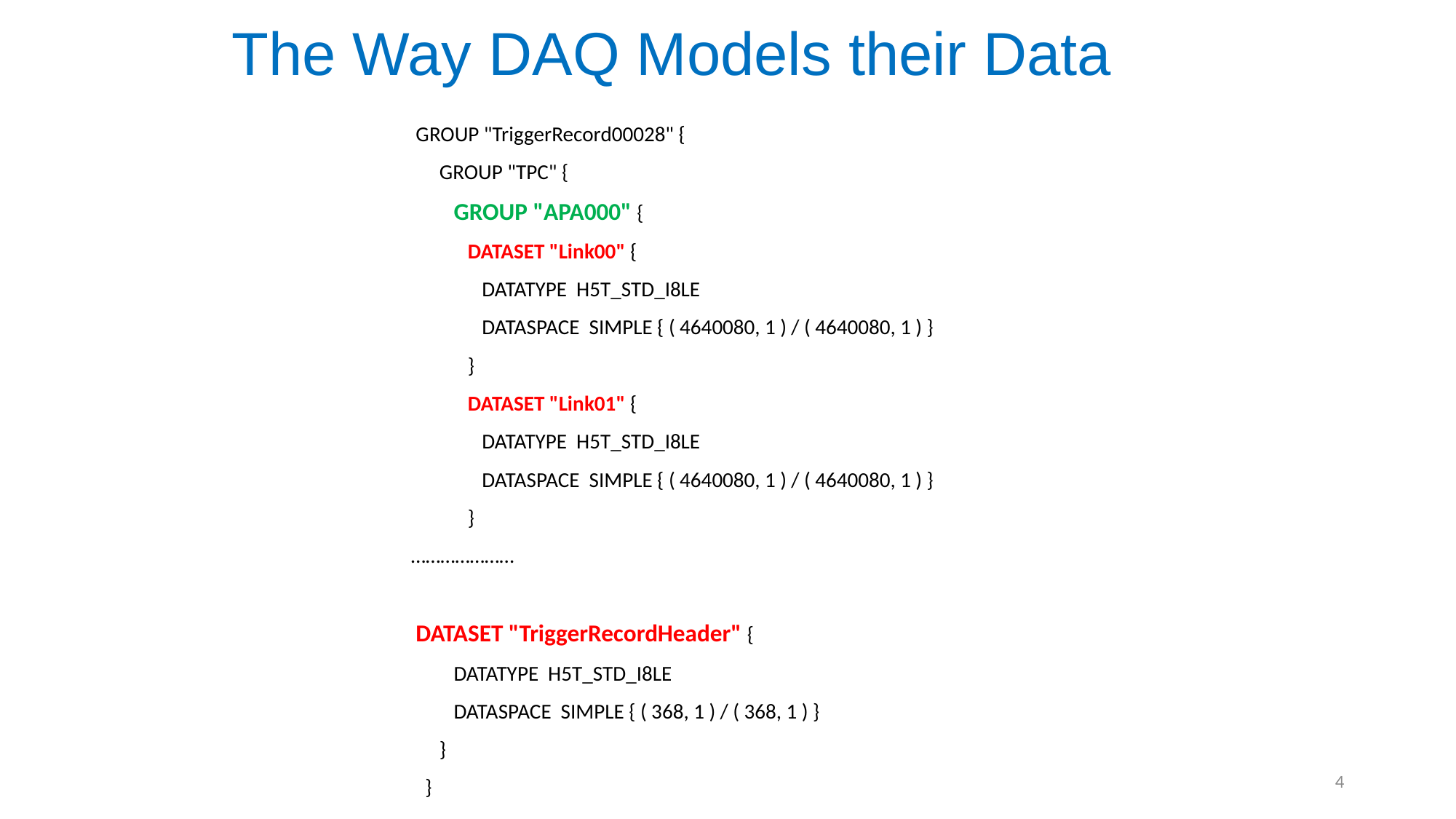

# The Way DAQ Models their Data
 GROUP "TriggerRecord00028" {
      GROUP "TPC" {
         GROUP "APA000" {
            DATASET "Link00" {
               DATATYPE  H5T_STD_I8LE
               DATASPACE  SIMPLE { ( 4640080, 1 ) / ( 4640080, 1 ) }
            }
            DATASET "Link01" {
               DATATYPE  H5T_STD_I8LE
               DATASPACE  SIMPLE { ( 4640080, 1 ) / ( 4640080, 1 ) }
            }
…………………

 DATASET "TriggerRecordHeader" {
         DATATYPE  H5T_STD_I8LE
         DATASPACE  SIMPLE { ( 368, 1 ) / ( 368, 1 ) }
      }
   }

4